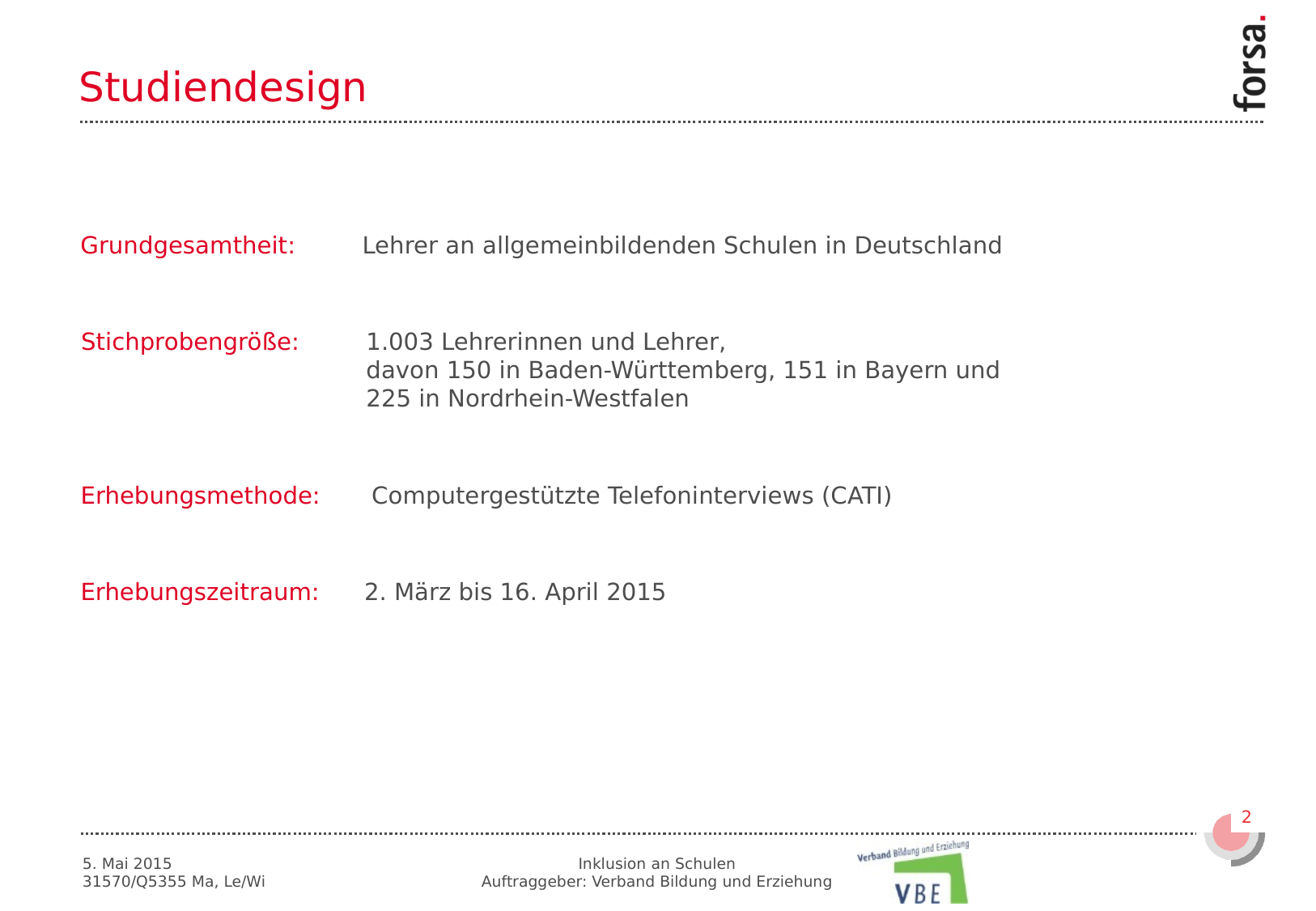

Studiendesign
Grundgesamtheit:
Lehrer an allgemeinbildenden Schulen in Deutschland
Stichprobengröße:
1.003 Lehrerinnen und Lehrer,
davon 150 in Baden-Württemberg, 151 in Bayern und
225 in Nordrhein-Westfalen
Erhebungsmethode:
Computergestützte Telefoninterviews (CATI)
Erhebungszeitraum:
2. März bis 16. April 2015